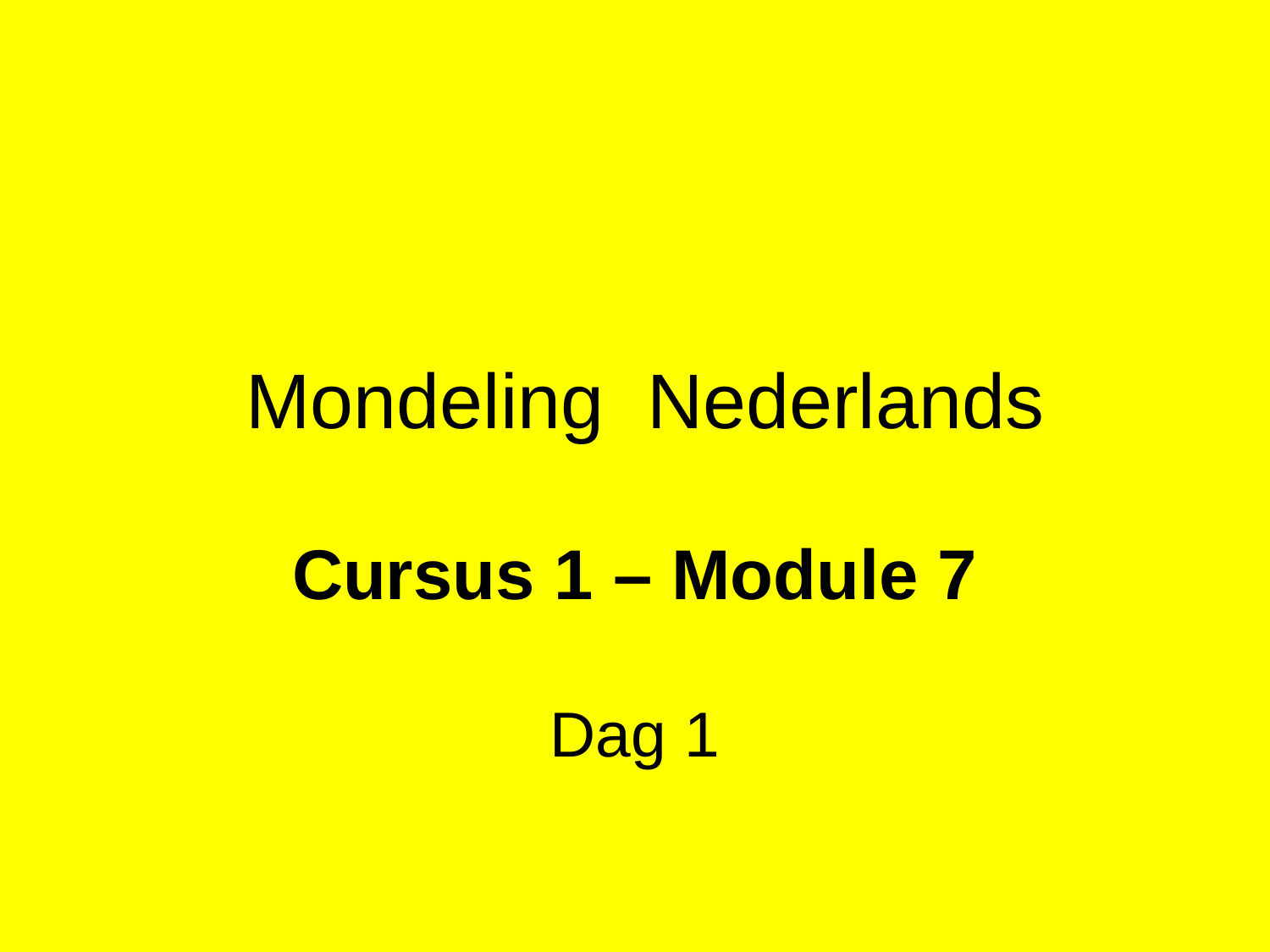

Mondeling  Nederlands
Cursus 1 – Module 7

Dag 1